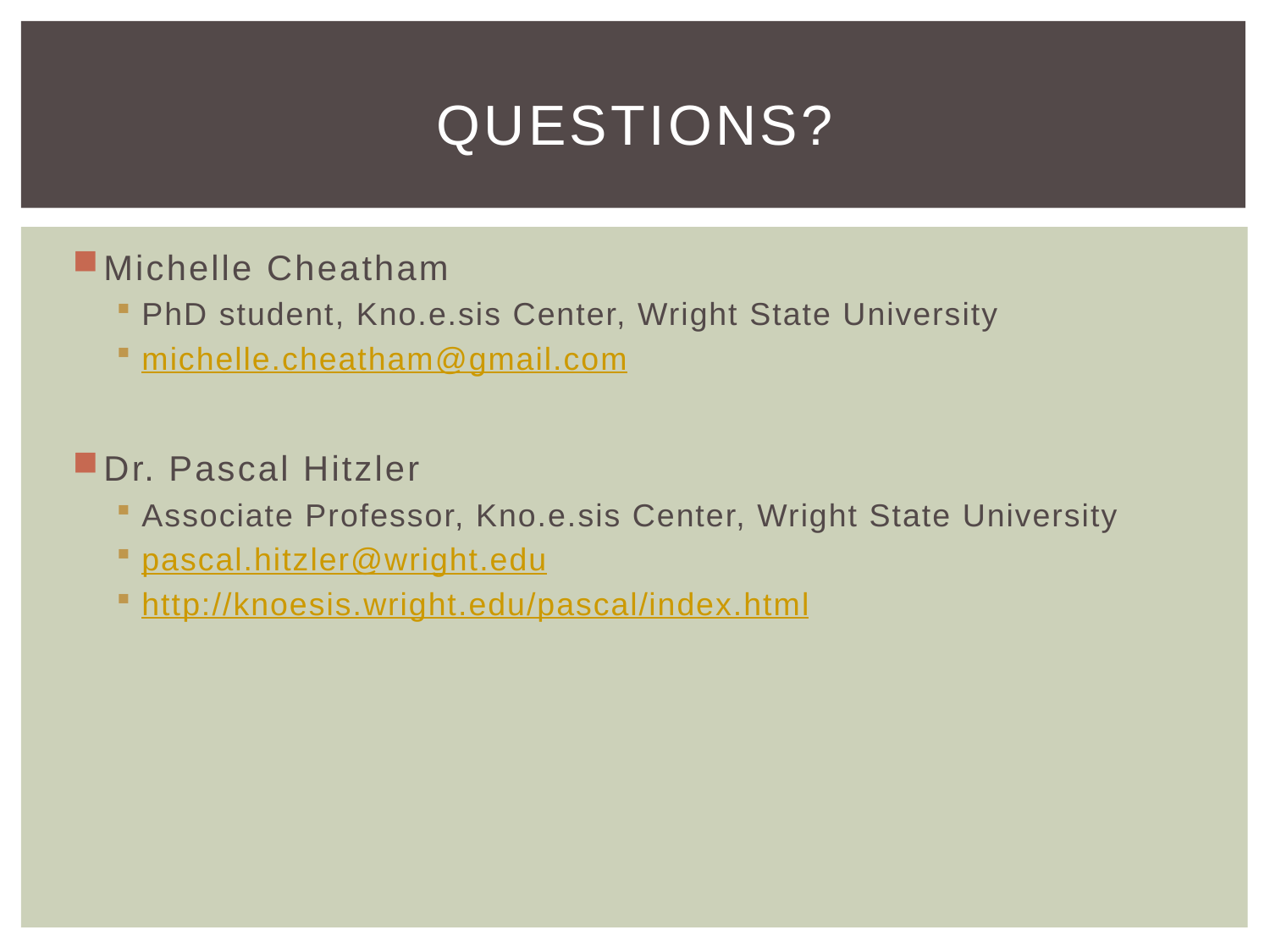

# Questions?
Michelle Cheatham
PhD student, Kno.e.sis Center, Wright State University
michelle.cheatham@gmail.com

Dr. Pascal Hitzler
Associate Professor, Kno.e.sis Center, Wright State University
pascal.hitzler@wright.edu
http://knoesis.wright.edu/pascal/index.html